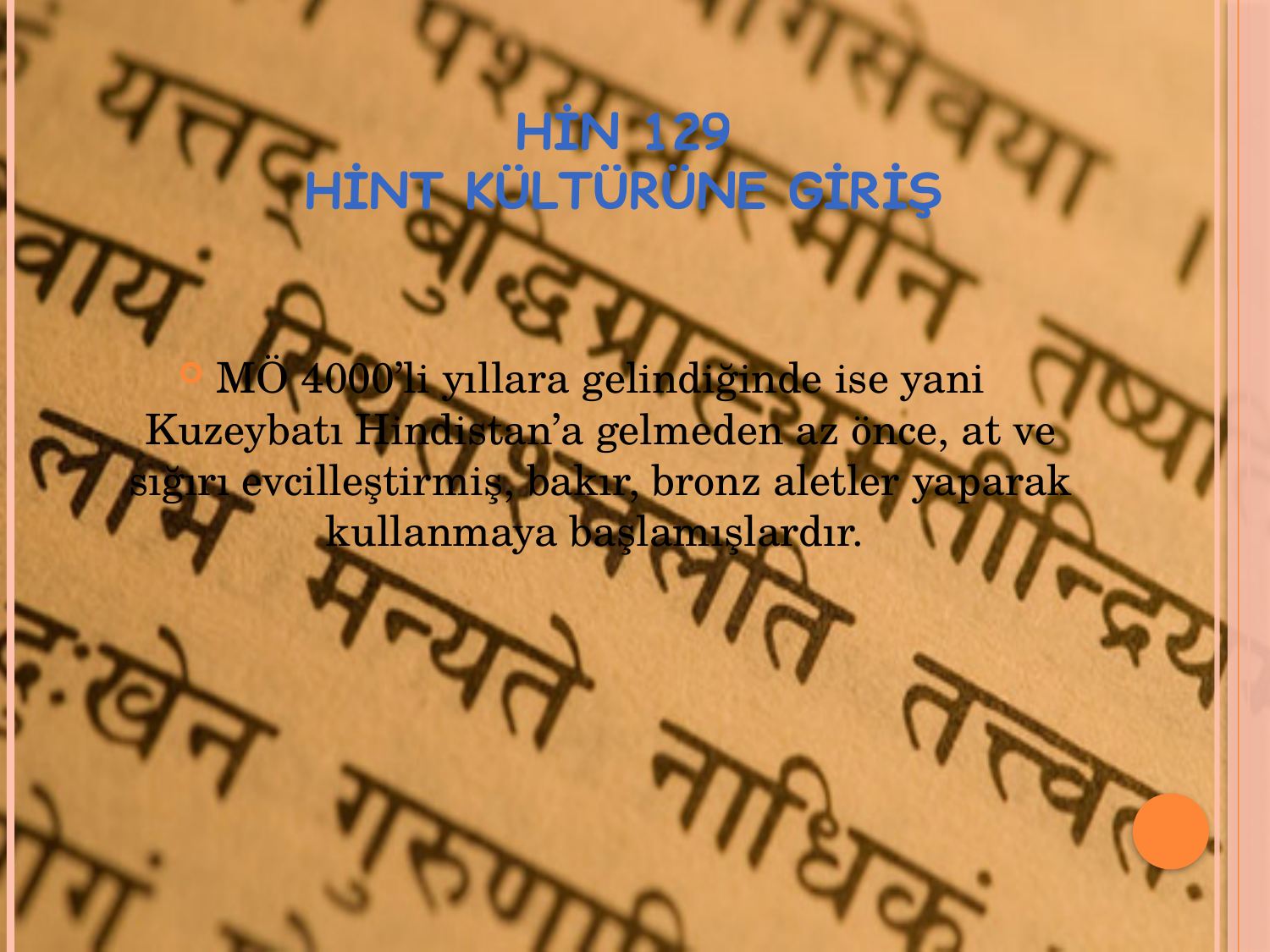

# HİN 129 HİNT KÜLTÜRÜNE GİRİŞ

MÖ 4000’li yıllara gelindiğinde ise yani Kuzeybatı Hindistan’a gelmeden az önce, at ve sığırı evcilleştirmiş, bakır, bronz aletler yaparak kullanmaya başlamışlardır.